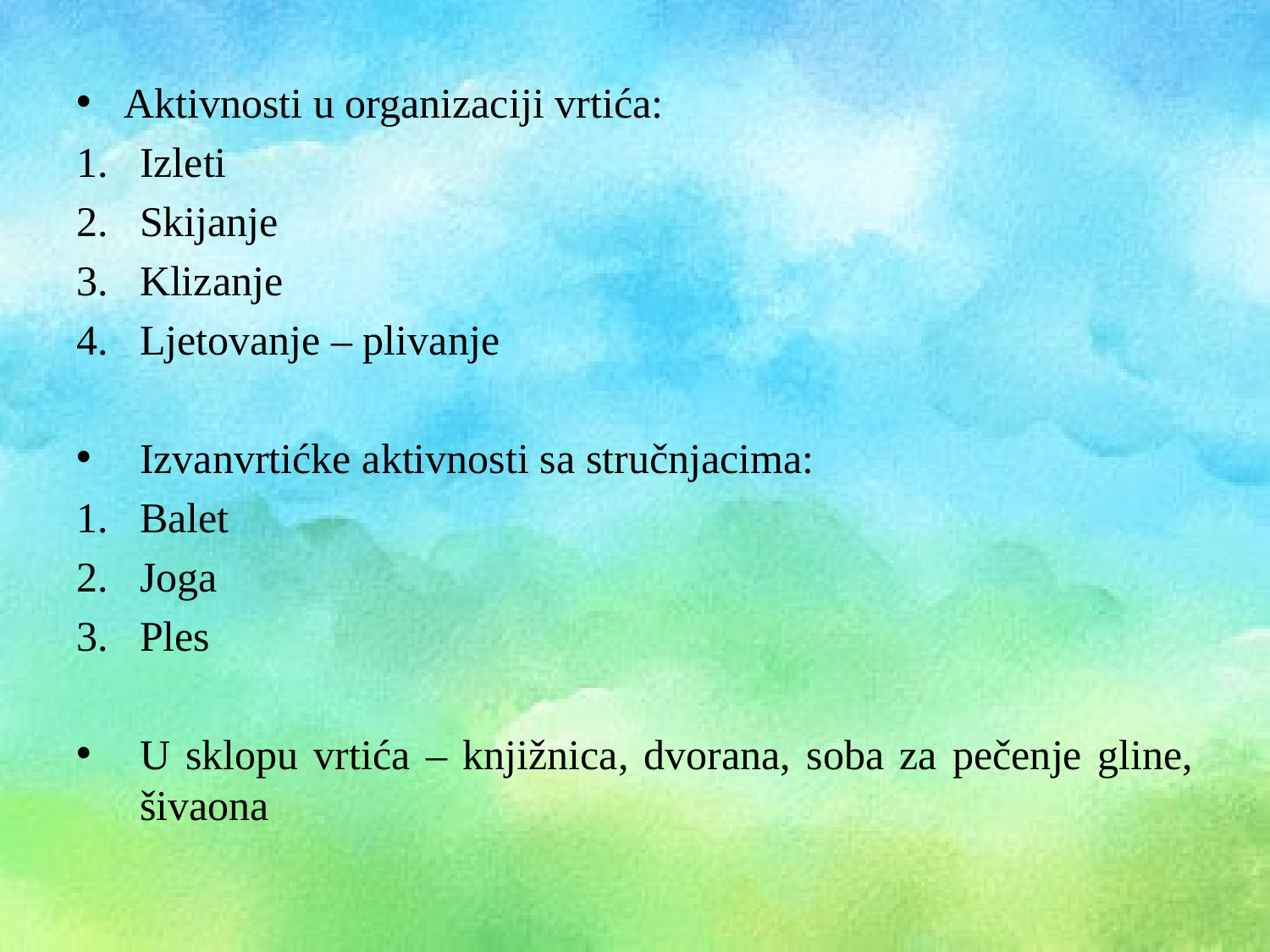

Aktivnosti u organizaciji vrtića:
Izleti
Skijanje
Klizanje
Ljetovanje – plivanje

Izvanvrtićke aktivnosti sa stručnjacima:
Balet
Joga
Ples

U sklopu vrtića – knjižnica, dvorana, soba za pečenje gline, šivaona